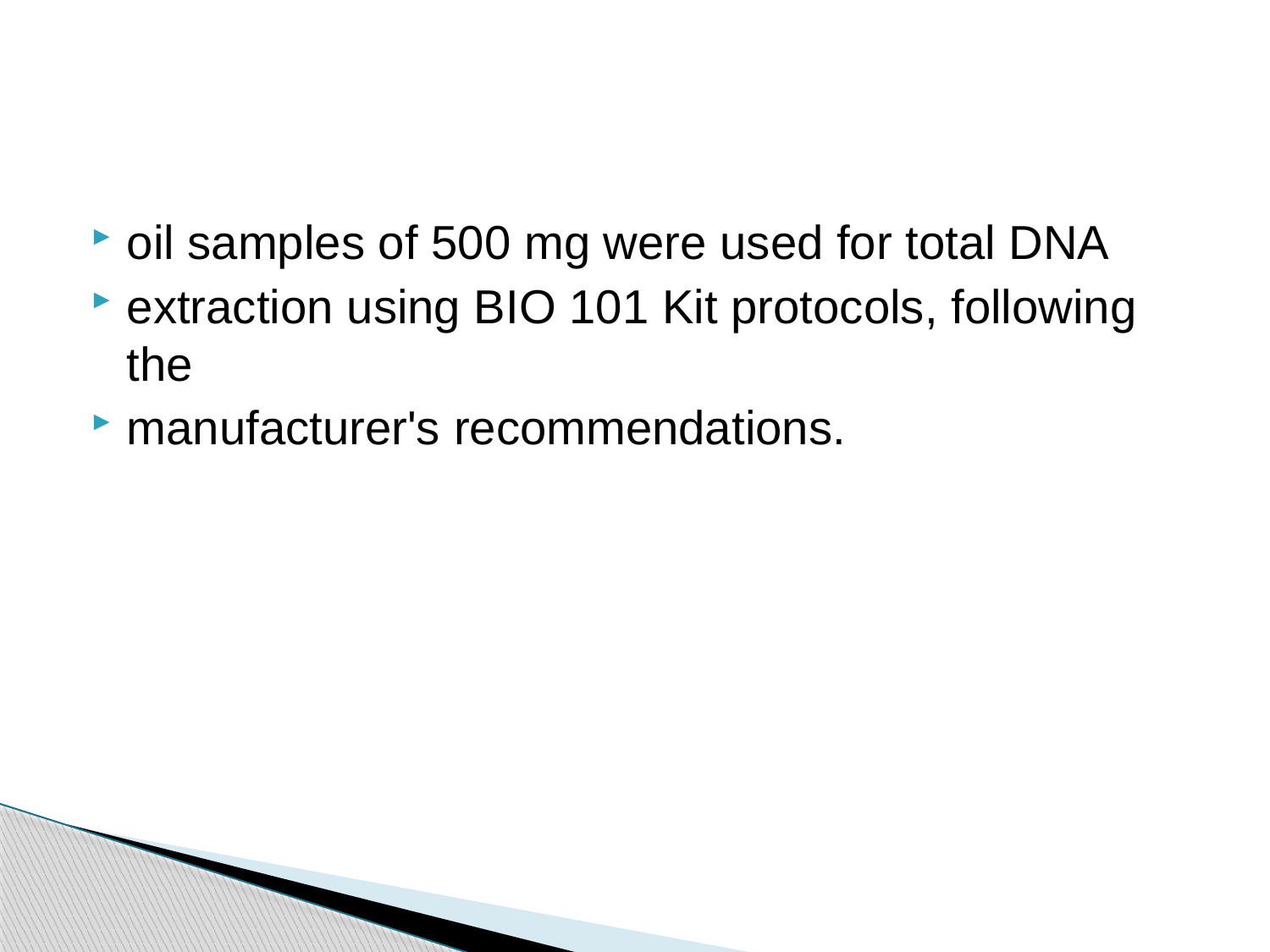

#
oil samples of 500 mg were used for total DNA
extraction using BIO 101 Kit protocols, following the
manufacturer's recommendations.